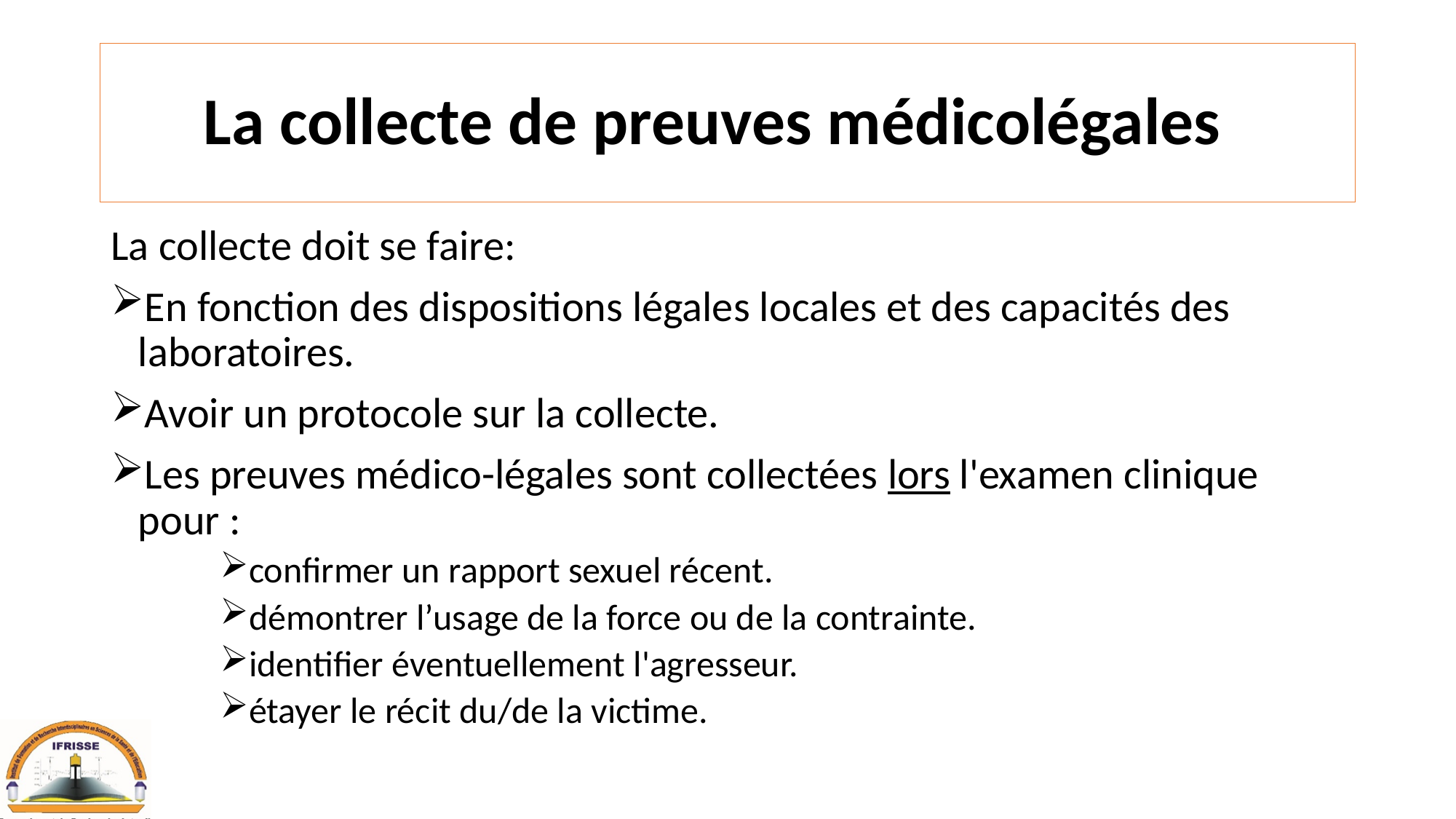

# La collecte de preuves médicolégales
La collecte doit se faire:
En fonction des dispositions légales locales et des capacités des laboratoires.
Avoir un protocole sur la collecte.
Les preuves médico-légales sont collectées lors l'examen clinique pour :
confirmer un rapport sexuel récent.
démontrer l’usage de la force ou de la contrainte.
identifier éventuellement l'agresseur.
étayer le récit du/de la victime.